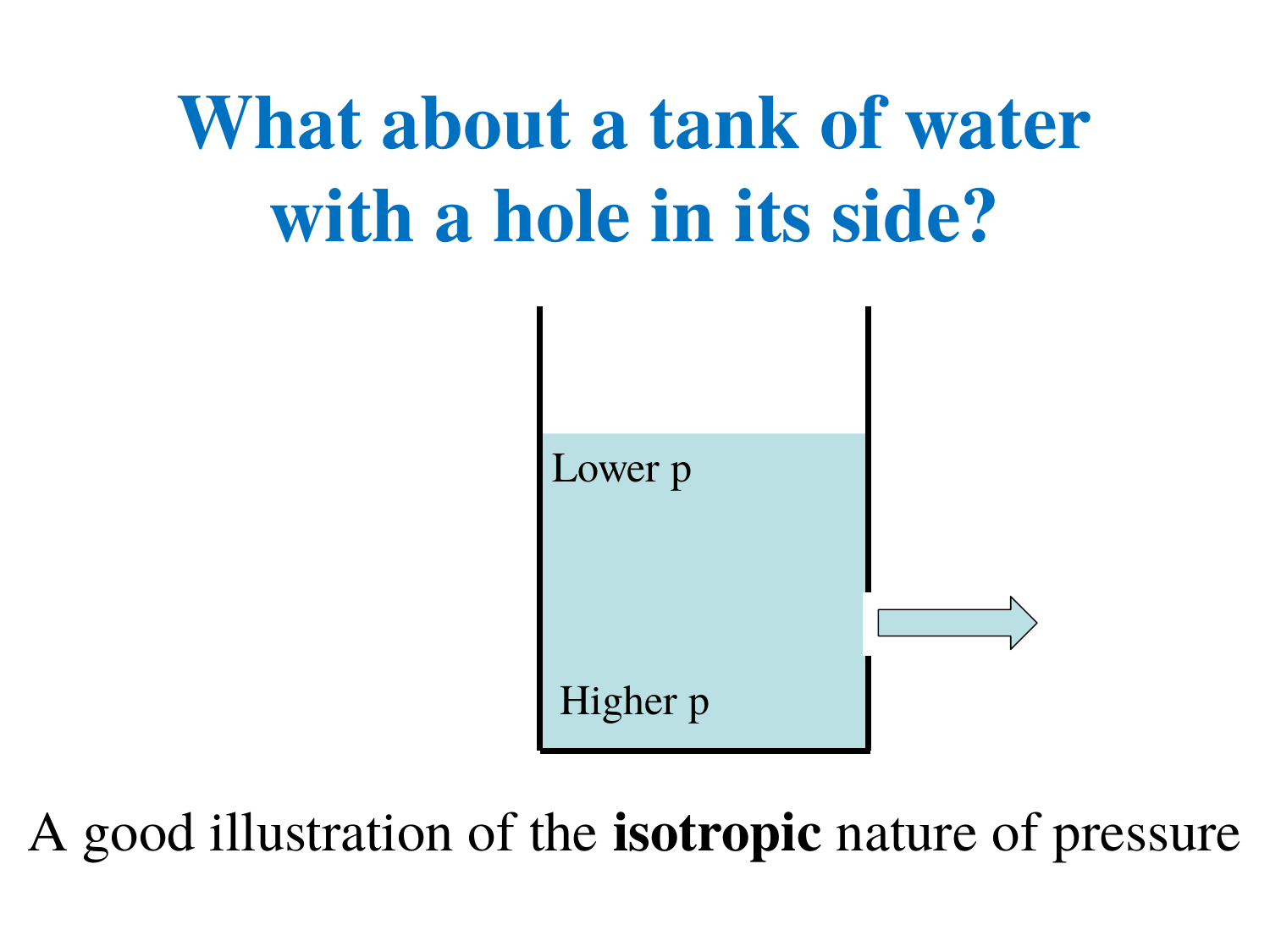

# What about a tank of water with a hole in its side?
Lower p

Higher p
A good illustration of the isotropic nature of pressure